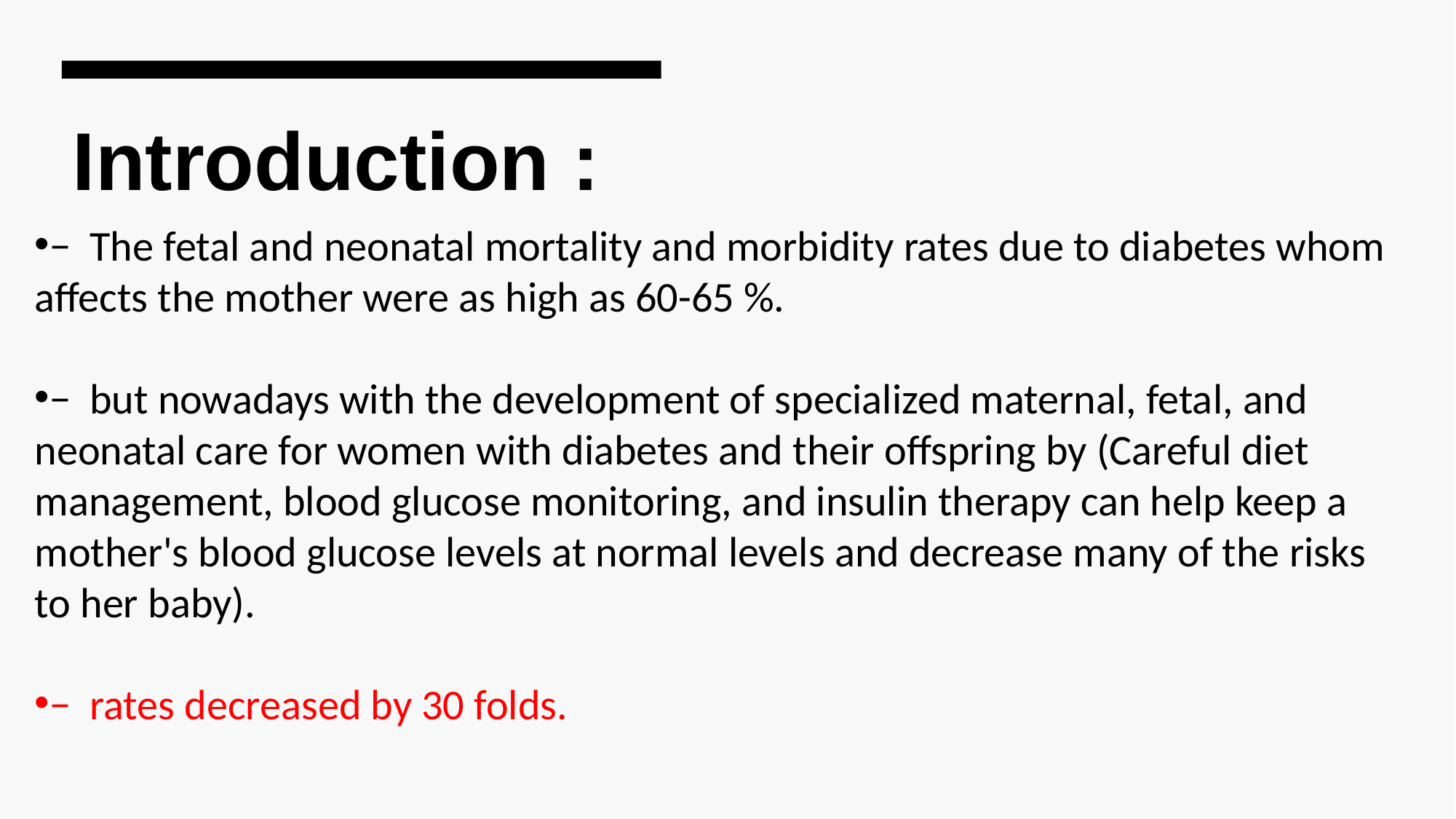

Introduction :
−  The fetal and neonatal mortality and morbidity rates due to diabetes whom affects the mother were as high as 60-65 %.

−  but nowadays with the development of specialized maternal, fetal, and neonatal care for women with diabetes and their offspring by (Careful diet management, blood glucose monitoring, and insulin therapy can help keep a mother's blood glucose levels at normal levels and decrease many of the risks to her baby).

−  rates decreased by 30 folds.